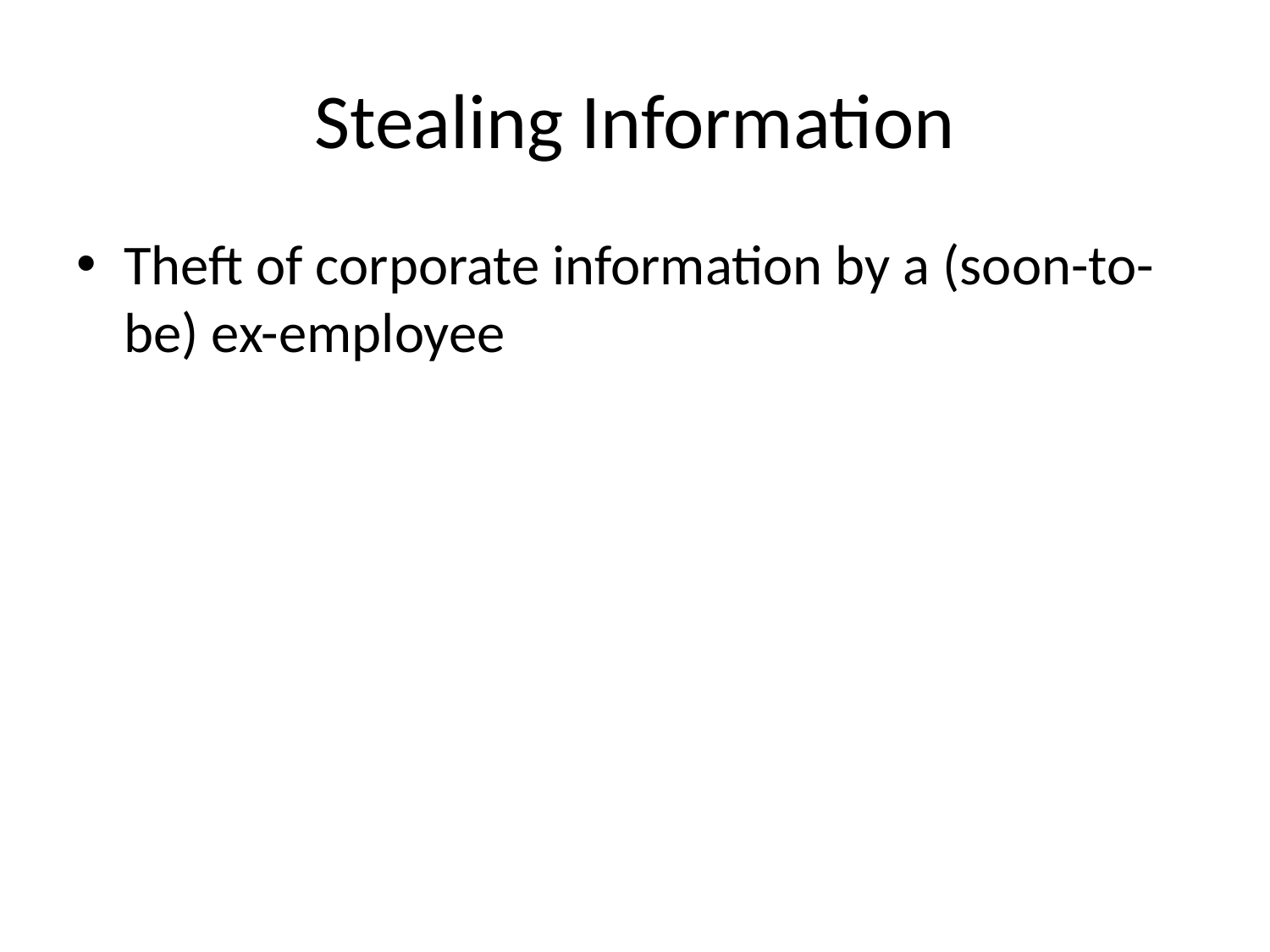

# Stealing Information
Theft of corporate information by a (soon-to-be) ex-employee